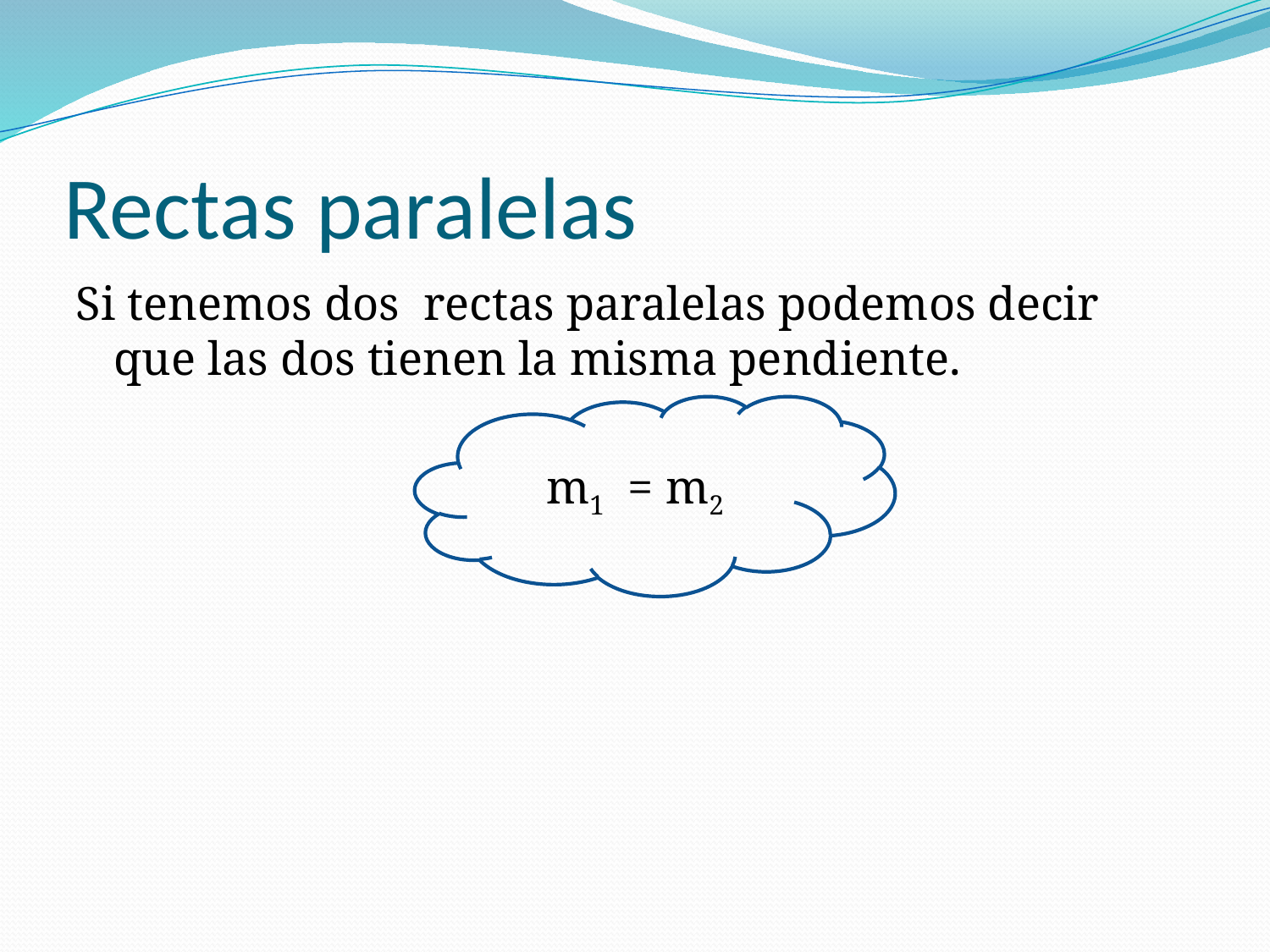

# Rectas paralelas
Si tenemos dos  rectas paralelas podemos decir que las dos tienen la misma pendiente.

m1  = m2